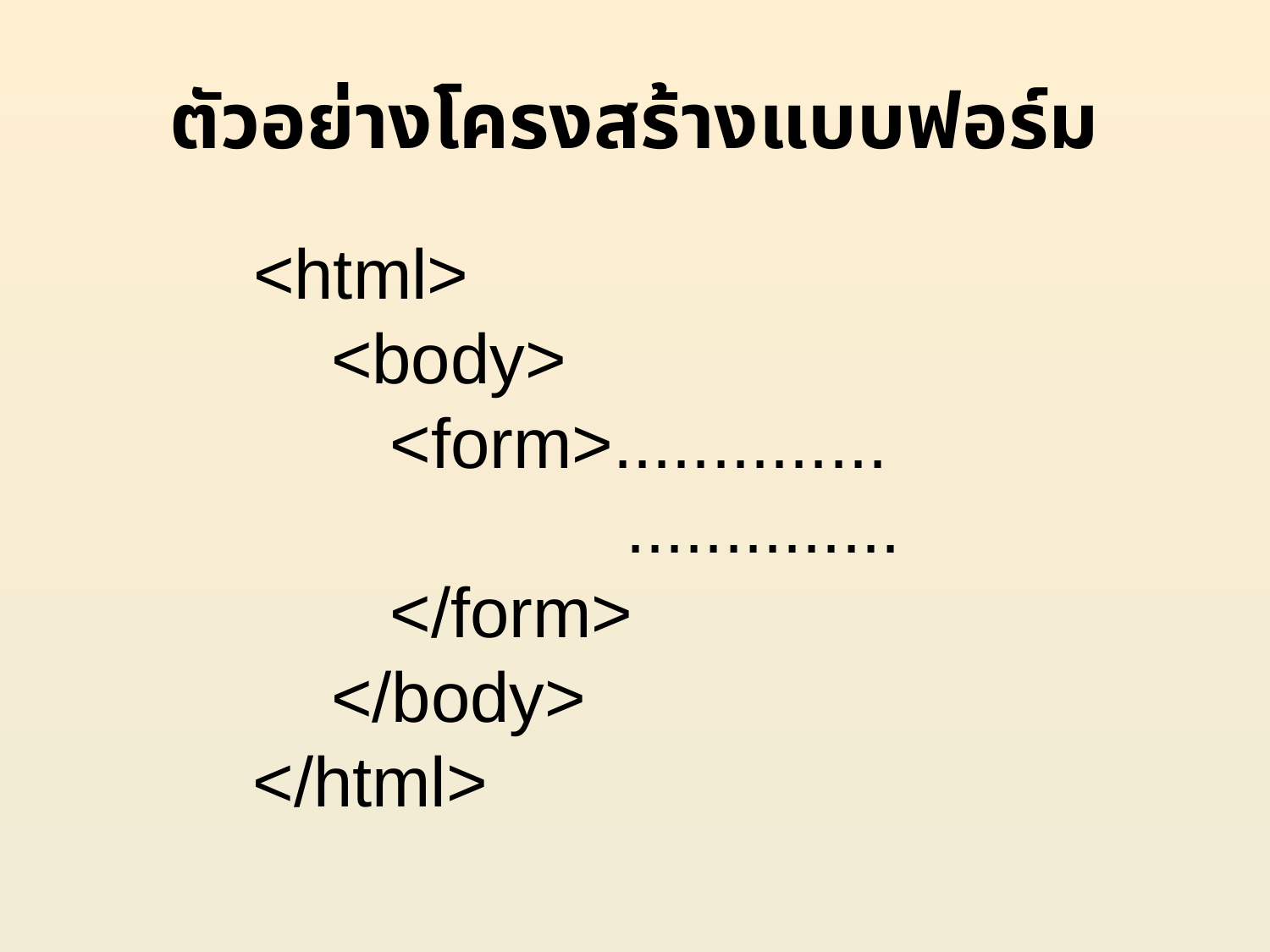

# ตัวอย่างโครงสร้างแบบฟอร์ม
         <html>
             <body>
                <form>.............. 
                            ..............
                </form>
             </body>
         </html>